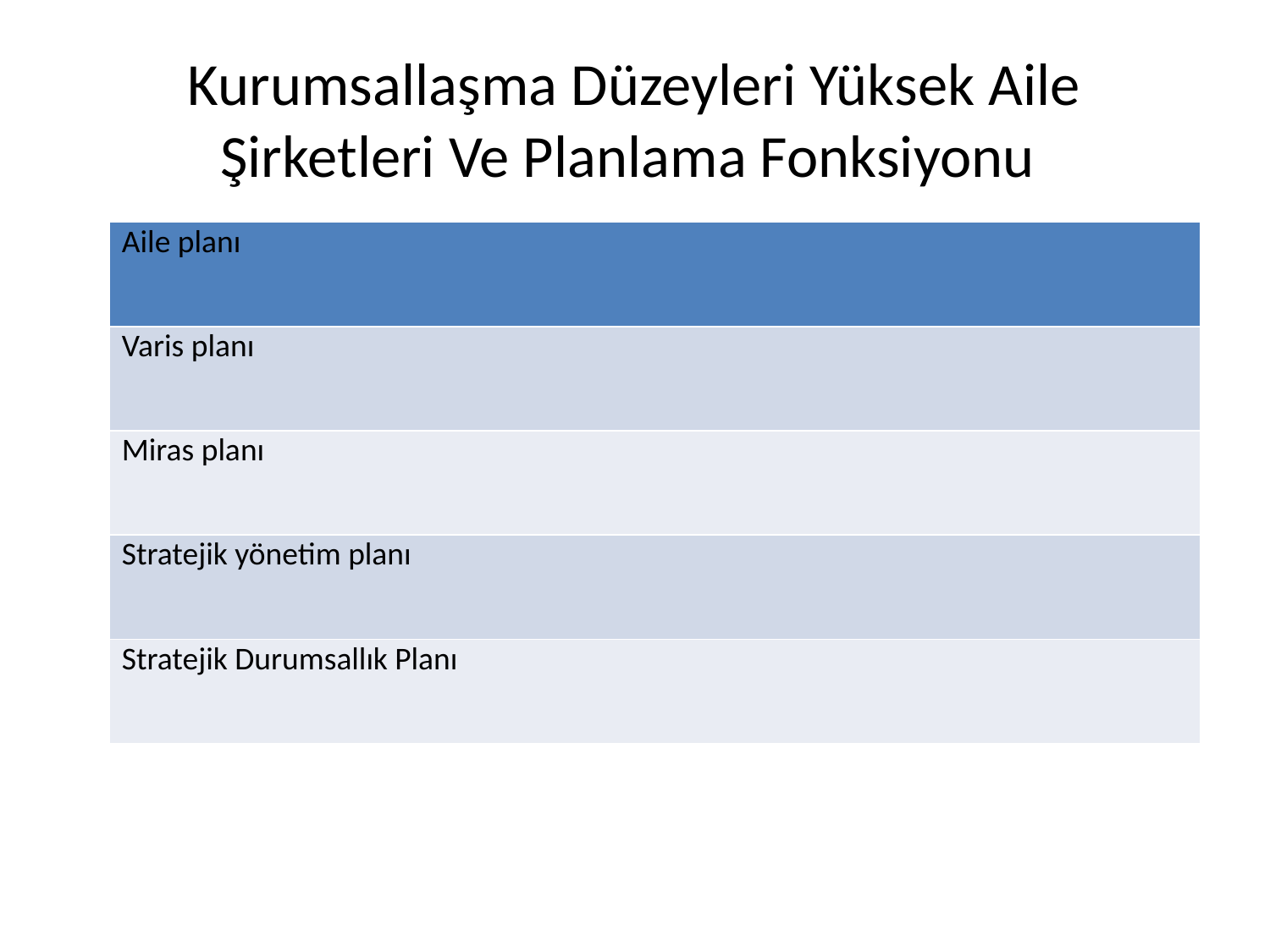

# Kurumsallaşma Düzeyleri Yüksek Aile Şirketleri Ve Planlama Fonksiyonu
| Aile planı |
| --- |
| Varis planı |
| Miras planı |
| Stratejik yönetim planı |
| Stratejik Durumsallık Planı |